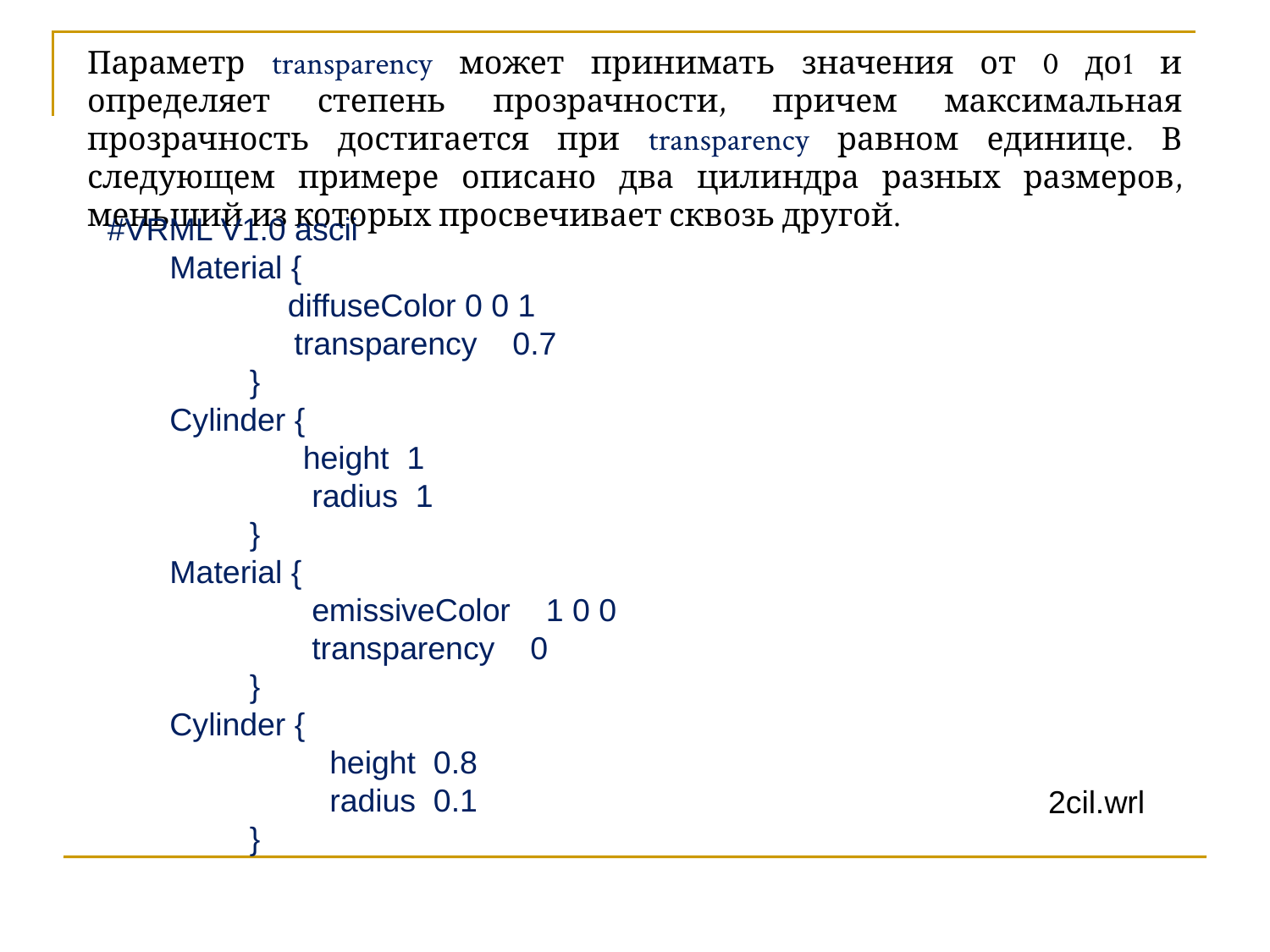

Параметр transparency может принимать значения от 0 до1 и определяет степень прозрачности, причем максимальная прозрачность достигается при transparency равном единице. В следующем примере описано два цилиндра разных размеров, меньший из которых просвечивает сквозь другой.
#VRML V1.0 ascii
       Material {
	      diffuseColor 0 0 1
                     transparency    0.7
                }
       Cylinder {
                      height  1
                       radius  1
                }
       Material {
                       emissiveColor    1 0 0
                       transparency    0
                }
       Cylinder {
                         height  0.8
                         radius  0.1
                }
2cil.wrl